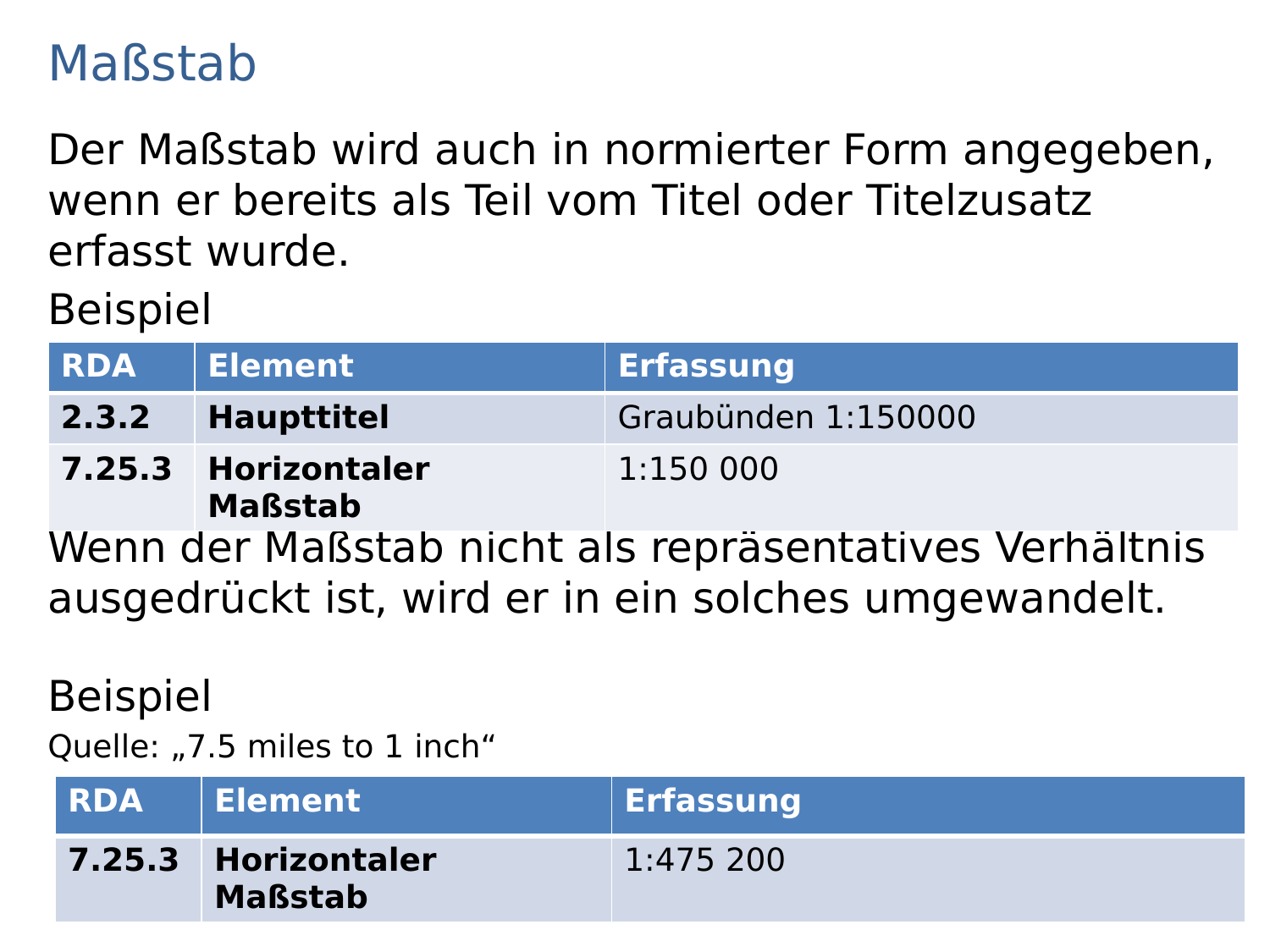

# Maßstab
Der Maßstab wird auch in normierter Form angegeben, wenn er bereits als Teil vom Titel oder Titelzusatz erfasst wurde.

Wenn der Maßstab nicht als repräsentatives Verhältnis ausgedrückt ist, wird er in ein solches umgewandelt.

Beispiel
| RDA | Element | Erfassung |
| --- | --- | --- |
| 2.3.2 | Haupttitel | Graubünden 1:150000 |
| 7.25.3 | Horizontaler Maßstab | 1:150 000 |
Beispiel
Quelle: „7.5 miles to 1 inch“

| RDA | Element | Erfassung |
| --- | --- | --- |
| 7.25.3 | Horizontaler Maßstab | 1:475 200 |
AG RDA Schulungsunterlagen – Modul 6K: Karten | Stand: 15.09.2015 | CC BY-NC-SA
31